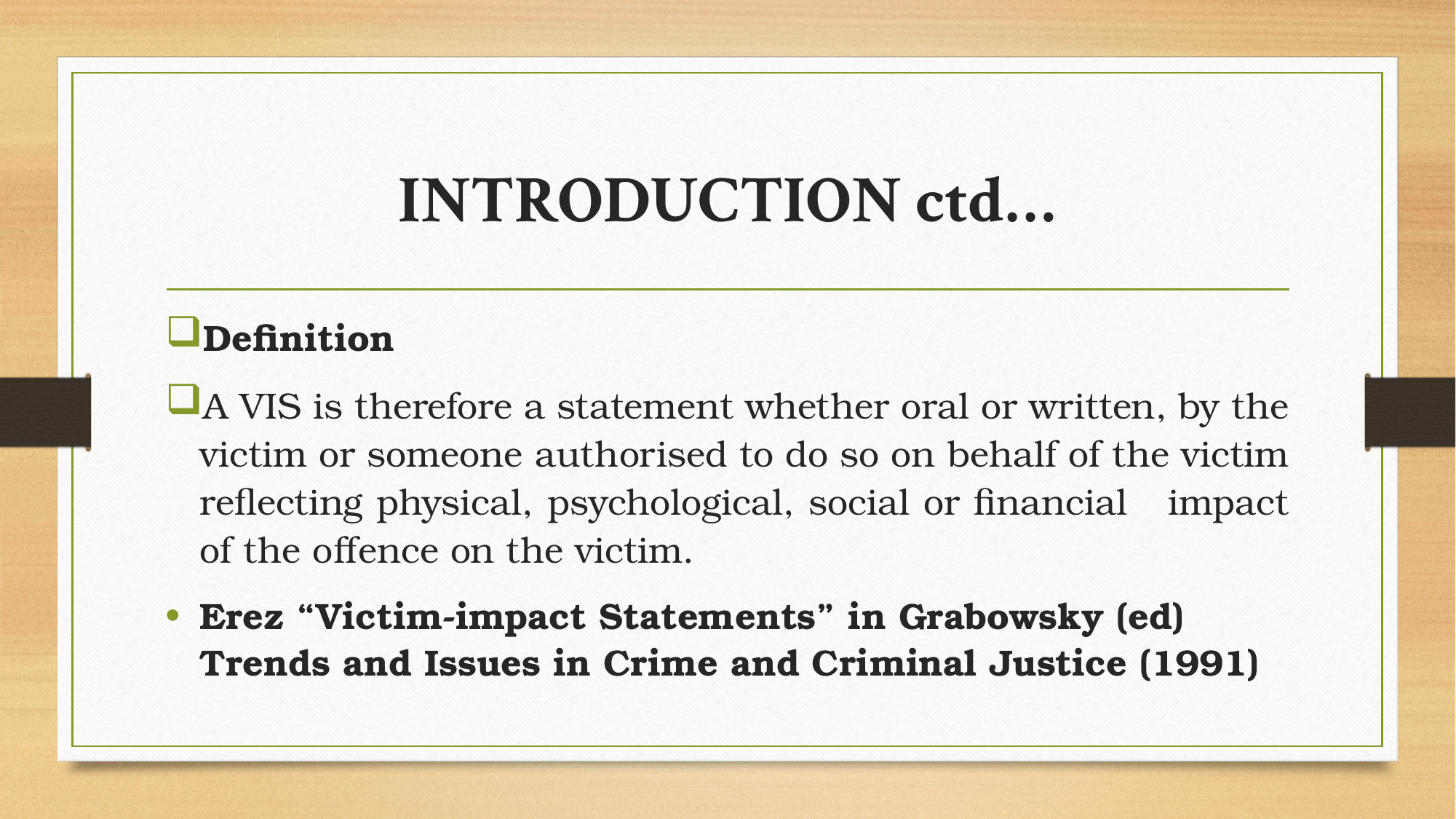

# INTRODUCTION ctd…
Definition
A VIS is therefore a statement whether oral or written, by the victim or someone authorised to do so on behalf of the victim reflecting physical, psychological, social or financial   impact of the offence on the victim.
Erez “Victim-impact Statements” in Grabowsky (ed) Trends and Issues in Crime and Criminal Justice (1991)